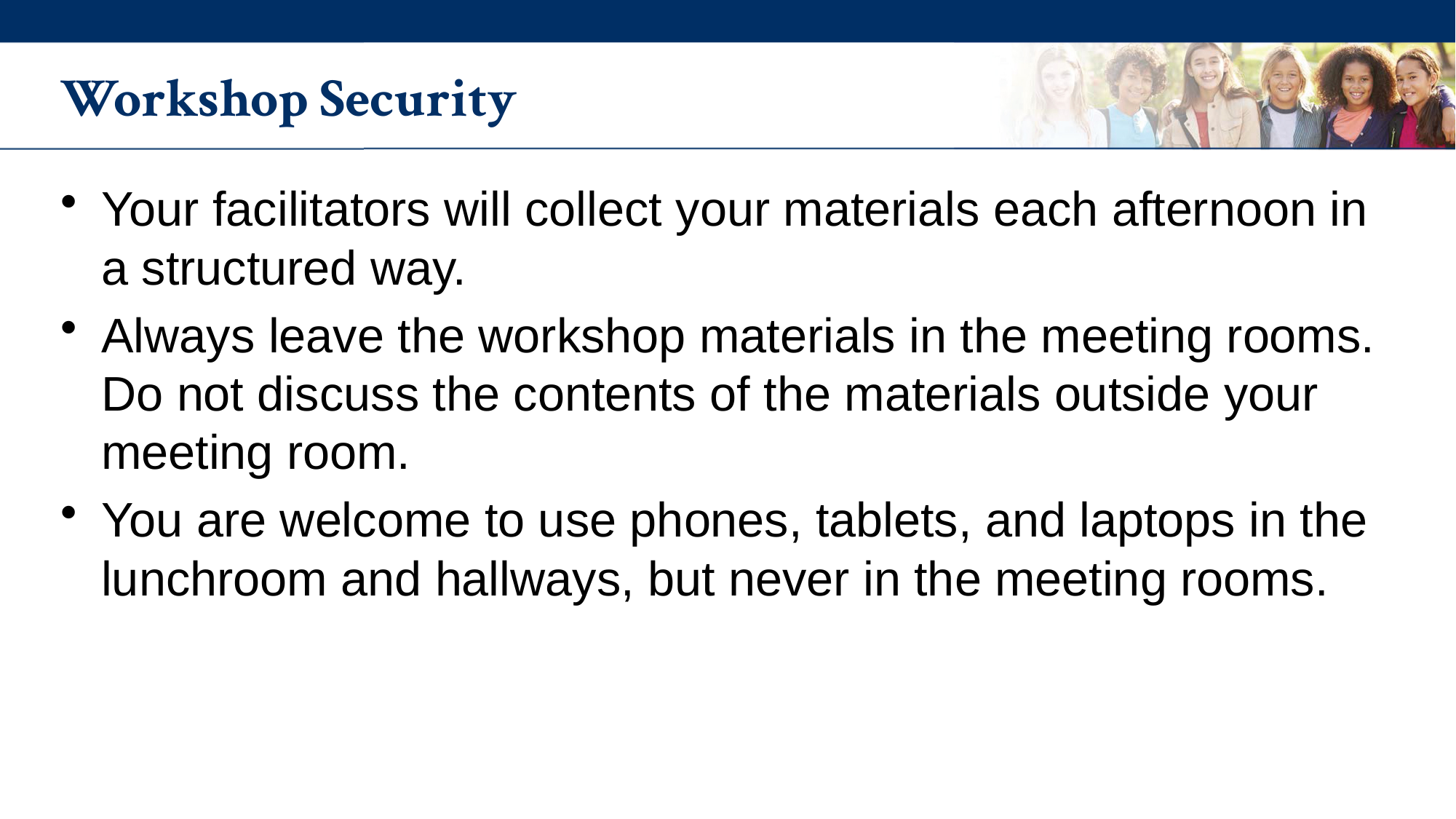

# Workshop Security
Your facilitators will collect your materials each afternoon in a structured way.
Always leave the workshop materials in the meeting rooms. Do not discuss the contents of the materials outside your meeting room.
You are welcome to use phones, tablets, and laptops in the lunchroom and hallways, but never in the meeting rooms.